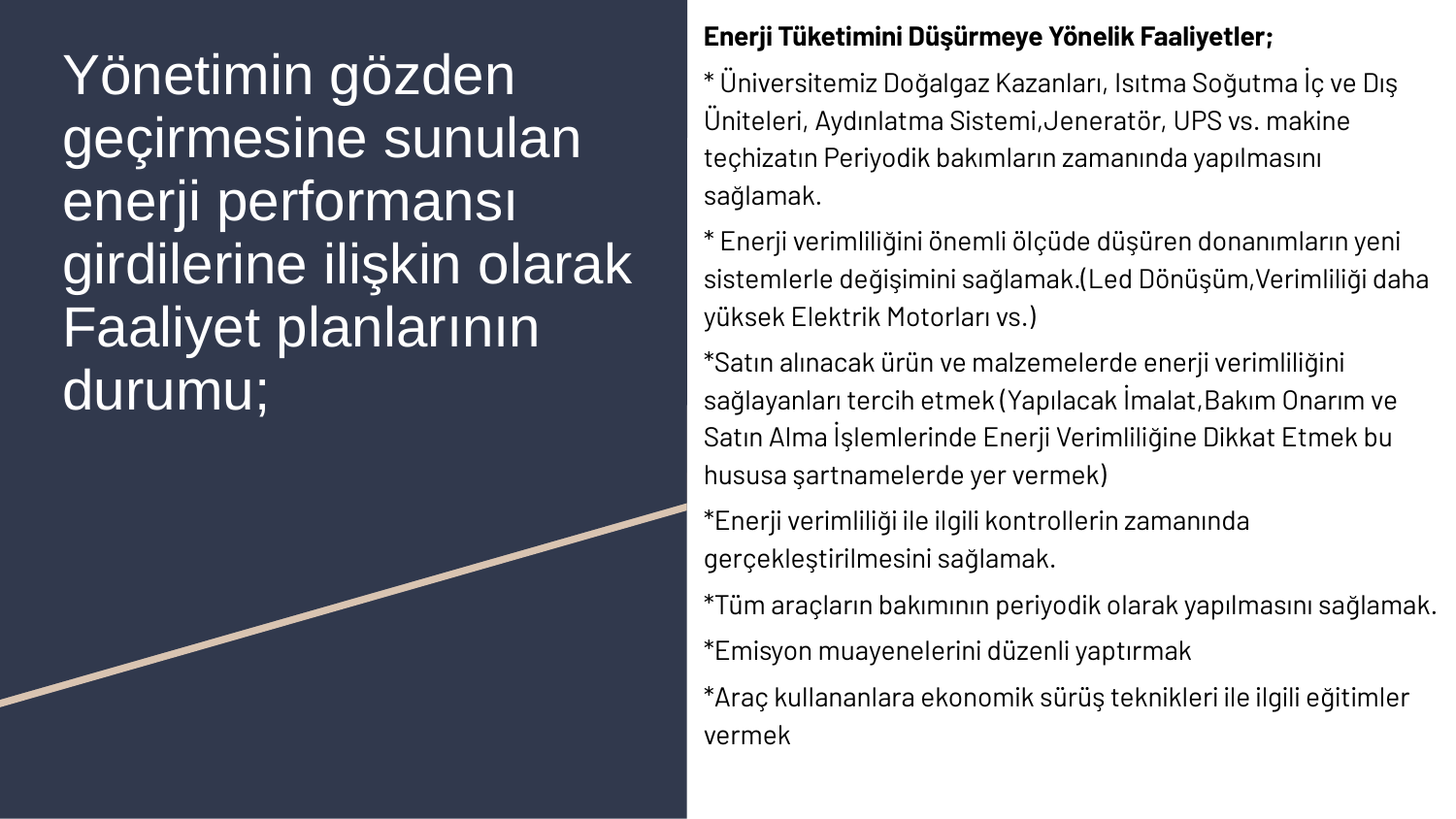

Enerji Tüketimini Düşürmeye Yönelik Faaliyetler;
* Üniversitemiz Doğalgaz Kazanları, Isıtma Soğutma İç ve Dış Üniteleri, Aydınlatma Sistemi,Jeneratör, UPS vs. makine teçhizatın Periyodik bakımların zamanında yapılmasını sağlamak.
* Enerji verimliliğini önemli ölçüde düşüren donanımların yeni sistemlerle değişimini sağlamak.(Led Dönüşüm,Verimliliği daha yüksek Elektrik Motorları vs.)
*Satın alınacak ürün ve malzemelerde enerji verimliliğini sağlayanları tercih etmek (Yapılacak İmalat,Bakım Onarım ve Satın Alma İşlemlerinde Enerji Verimliliğine Dikkat Etmek bu hususa şartnamelerde yer vermek)
*Enerji verimliliği ile ilgili kontrollerin zamanında gerçekleştirilmesini sağlamak.
*Tüm araçların bakımının periyodik olarak yapılmasını sağlamak.
*Emisyon muayenelerini düzenli yaptırmak
*Araç kullananlara ekonomik sürüş teknikleri ile ilgili eğitimler vermek

# Yönetimin gözden geçirmesine sunulan enerji performansı girdilerine ilişkin olarak Faaliyet planlarının durumu;